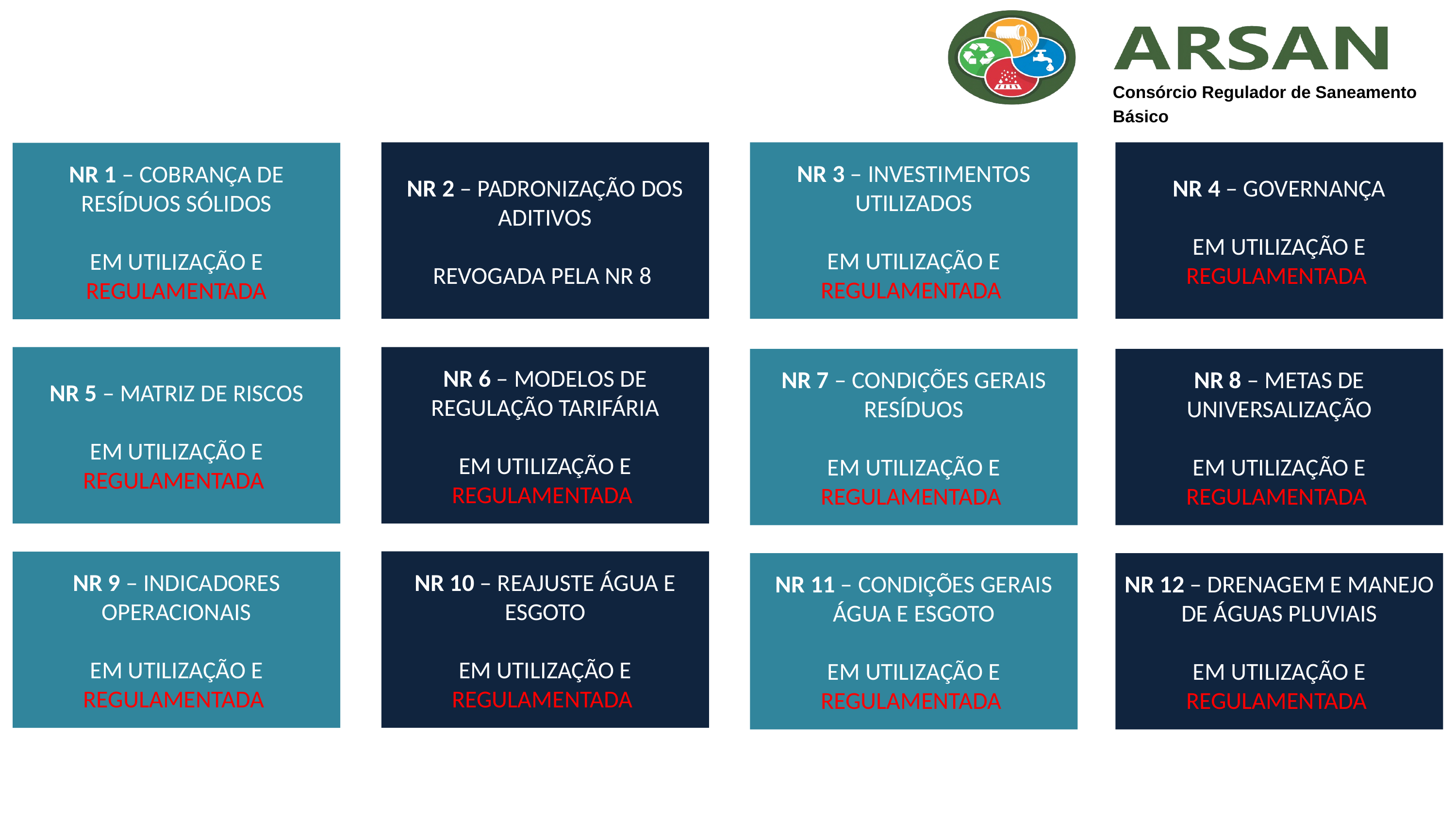

Consórcio Regulador de Saneamento
Básico
NR 2 – PADRONIZAÇÃO DOS ADITIVOS

REVOGADA PELA NR 8
NR 3 – INVESTIMENTOS UTILIZADOS

EM UTILIZAÇÃO E REGULAMENTADA
NR 4 – GOVERNANÇA

EM UTILIZAÇÃO E REGULAMENTADA
NR 1 – COBRANÇA DE RESÍDUOS SÓLIDOS

EM UTILIZAÇÃO E REGULAMENTADA
NR 5 – MATRIZ DE RISCOS

EM UTILIZAÇÃO E REGULAMENTADA
NR 6 – MODELOS DE REGULAÇÃO TARIFÁRIA

EM UTILIZAÇÃO E REGULAMENTADA
NR 7 – CONDIÇÕES GERAIS RESÍDUOS

EM UTILIZAÇÃO E REGULAMENTADA
NR 8 – METAS DE UNIVERSALIZAÇÃO

EM UTILIZAÇÃO E REGULAMENTADA
NR 10 – REAJUSTE ÁGUA E ESGOTO

EM UTILIZAÇÃO E REGULAMENTADA
NR 9 – INDICADORES OPERACIONAIS

EM UTILIZAÇÃO E REGULAMENTADA
NR 11 – CONDIÇÕES GERAIS ÁGUA E ESGOTO

EM UTILIZAÇÃO E REGULAMENTADA
NR 12 – DRENAGEM E MANEJO DE ÁGUAS PLUVIAIS

EM UTILIZAÇÃO E REGULAMENTADA